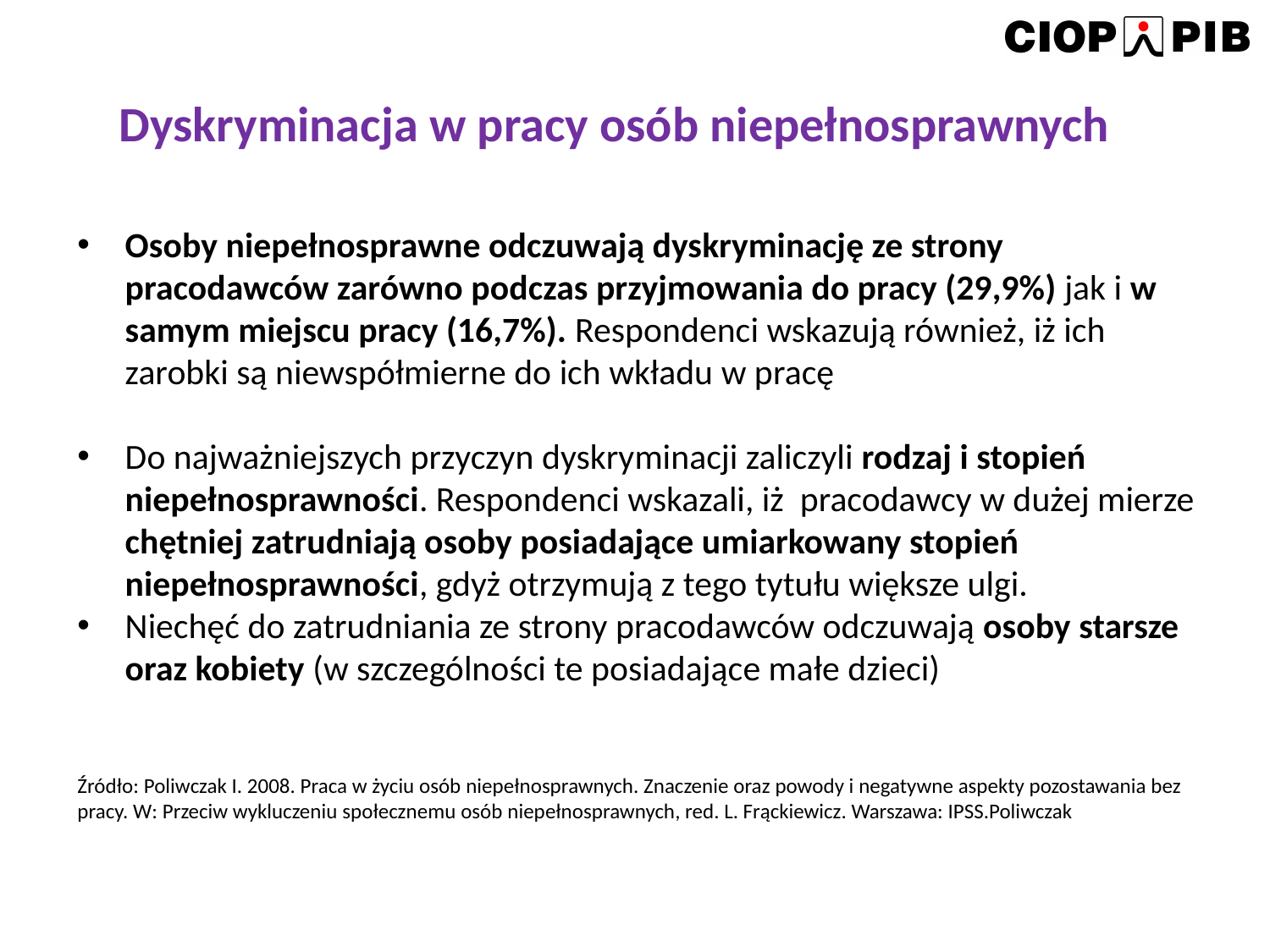

Dyskryminacja w pracy osób niepełnosprawnych
Osoby niepełnosprawne odczuwają dyskryminację ze strony pracodawców zarówno podczas przyjmowania do pracy (29,9%) jak i w samym miejscu pracy (16,7%). Respondenci wskazują również, iż ich zarobki są niewspółmierne do ich wkładu w pracę

Do najważniejszych przyczyn dyskryminacji zaliczyli rodzaj i stopień niepełnosprawności. Respondenci wskazali, iż  pracodawcy w dużej mierze chętniej zatrudniają osoby posiadające umiarkowany stopień niepełnosprawności, gdyż otrzymują z tego tytułu większe ulgi.
Niechęć do zatrudniania ze strony pracodawców odczuwają osoby starsze oraz kobiety (w szczególności te posiadające małe dzieci)

Źródło: Poliwczak I. 2008. Praca w życiu osób niepełnosprawnych. Znaczenie oraz powody i negatywne aspekty pozostawania bez pracy. W: Przeciw wykluczeniu społecznemu osób niepełnosprawnych, red. L. Frąckiewicz. Warszawa: IPSS.Poliwczak